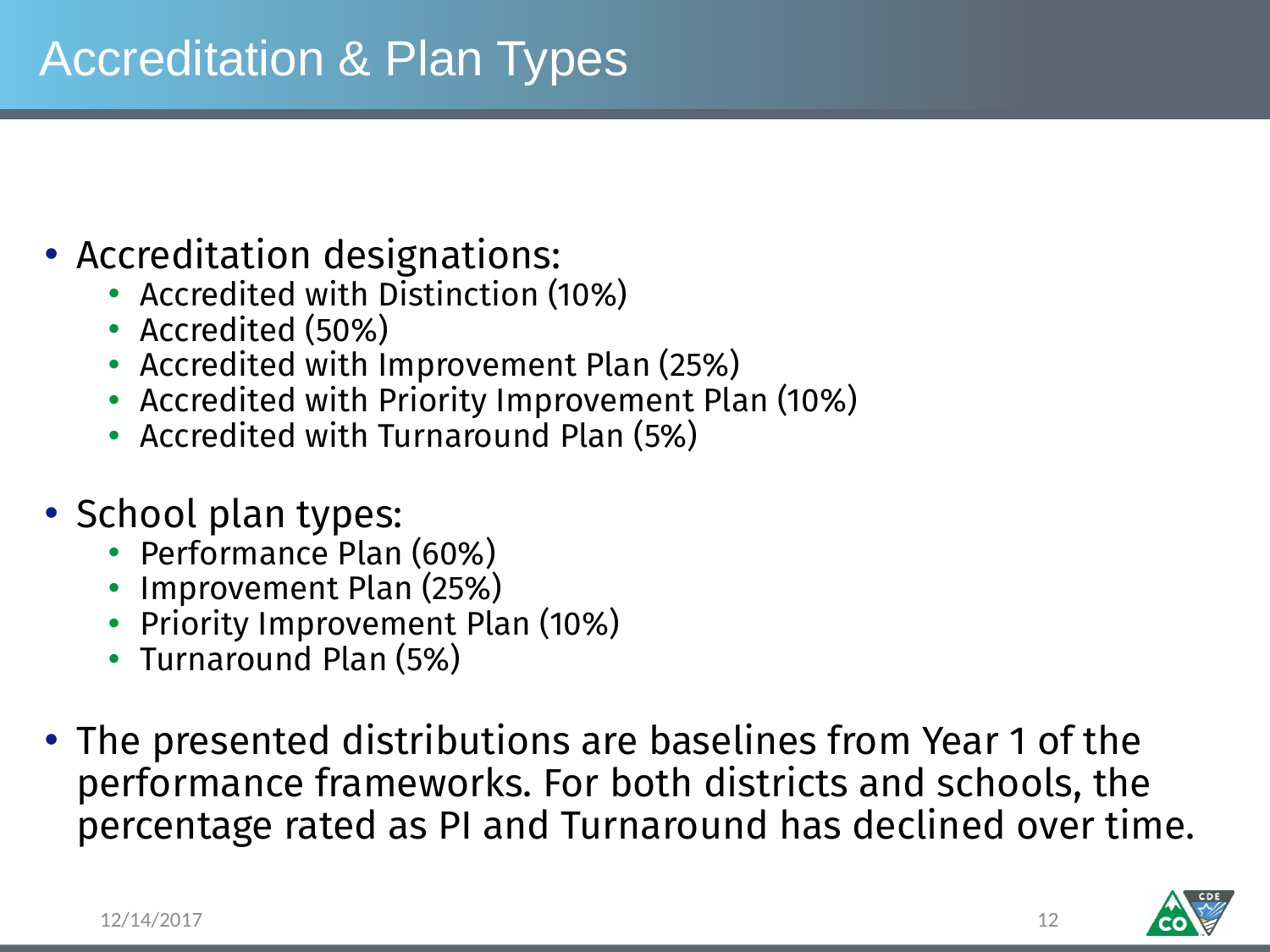

# Accreditation & Plan Types
Accreditation designations:
Accredited with Distinction (10%)
Accredited (50%)
Accredited with Improvement Plan (25%)
Accredited with Priority Improvement Plan (10%)
Accredited with Turnaround Plan (5%)
School plan types:
Performance Plan (60%)
Improvement Plan (25%)
Priority Improvement Plan (10%)
Turnaround Plan (5%)

The presented distributions are baselines from Year 1 of the performance frameworks. For both districts and schools, the percentage rated as PI and Turnaround has declined over time.